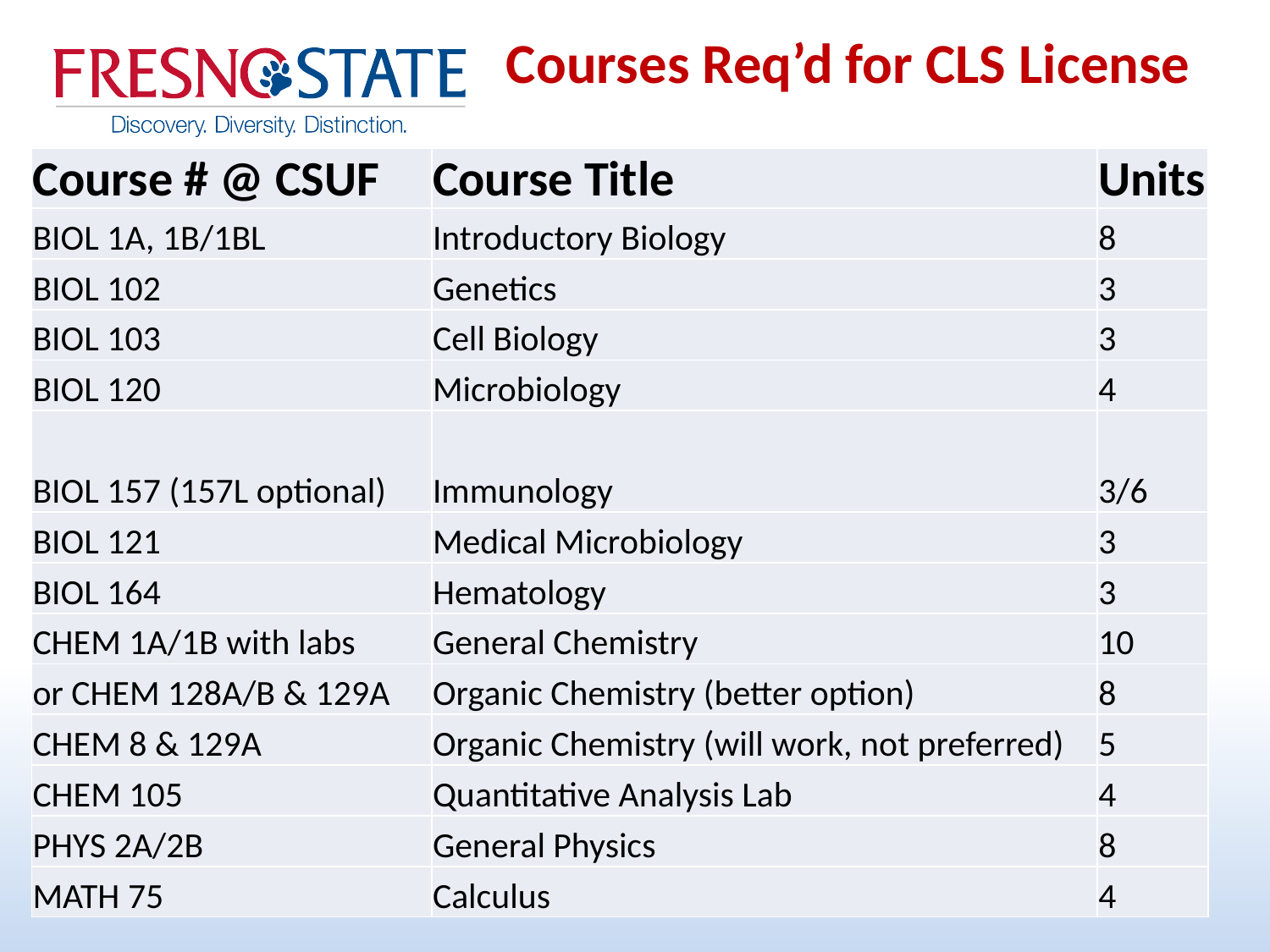

Courses Req’d for CLS License
| Course # @ CSUF | Course Title | Units |
| --- | --- | --- |
| BIOL 1A, 1B/1BL | Introductory Biology | 8 |
| BIOL 102 | Genetics | 3 |
| BIOL 103 | Cell Biology | 3 |
| BIOL 120 | Microbiology | 4 |
| BIOL 157 (157L optional) | Immunology | 3/6 |
| BIOL 121 | Medical Microbiology | 3 |
| BIOL 164 | Hematology | 3 |
| CHEM 1A/1B with labs | General Chemistry | 10 |
| or CHEM 128A/B & 129A | Organic Chemistry (better option) | 8 |
| CHEM 8 & 129A | Organic Chemistry (will work, not preferred) | 5 |
| CHEM 105 | Quantitative Analysis Lab | 4 |
| PHYS 2A/2B | General Physics | 8 |
| MATH 75 | Calculus | 4 |